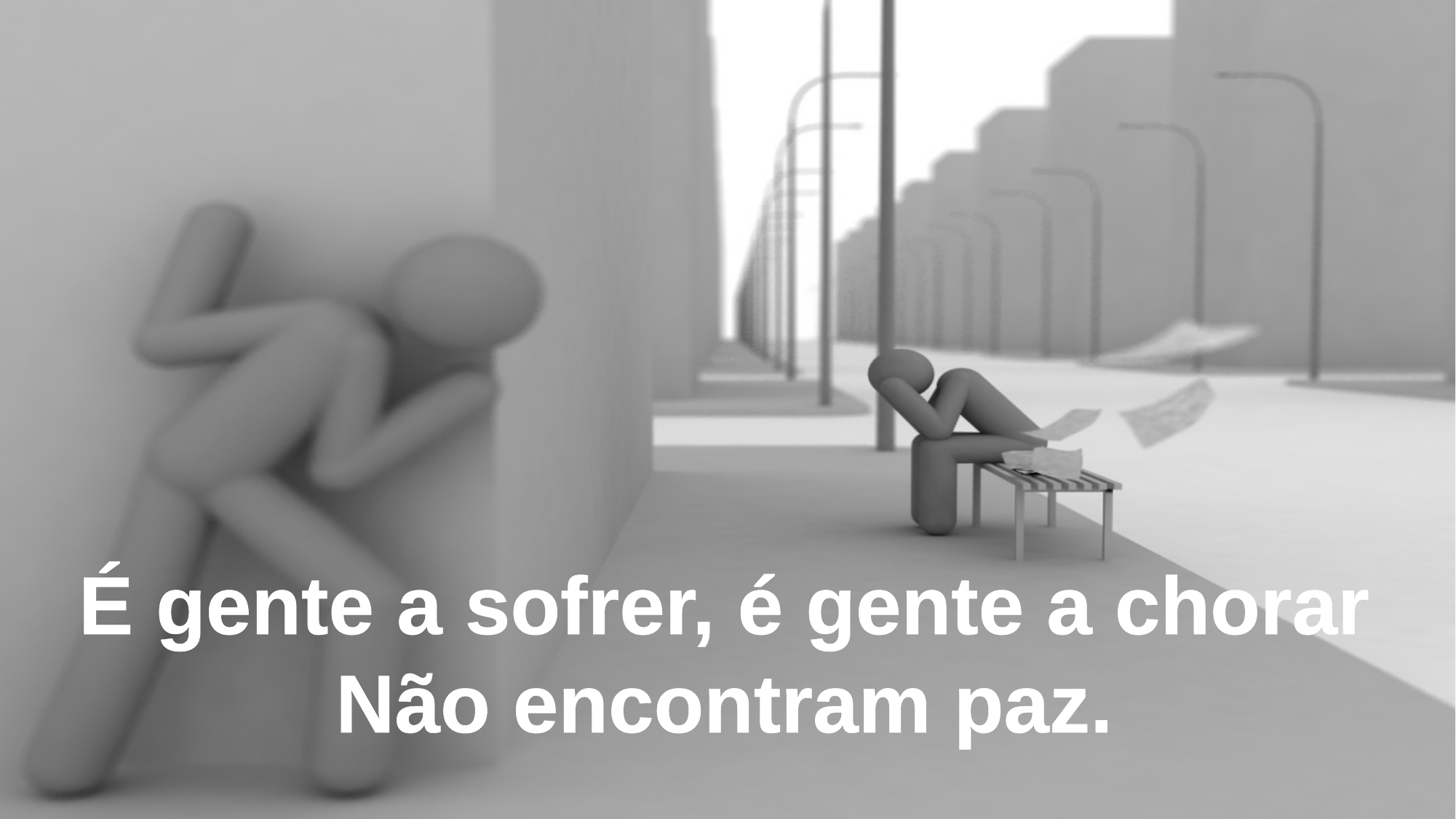

É gente a sofrer, é gente a chorar
Não encontram paz.